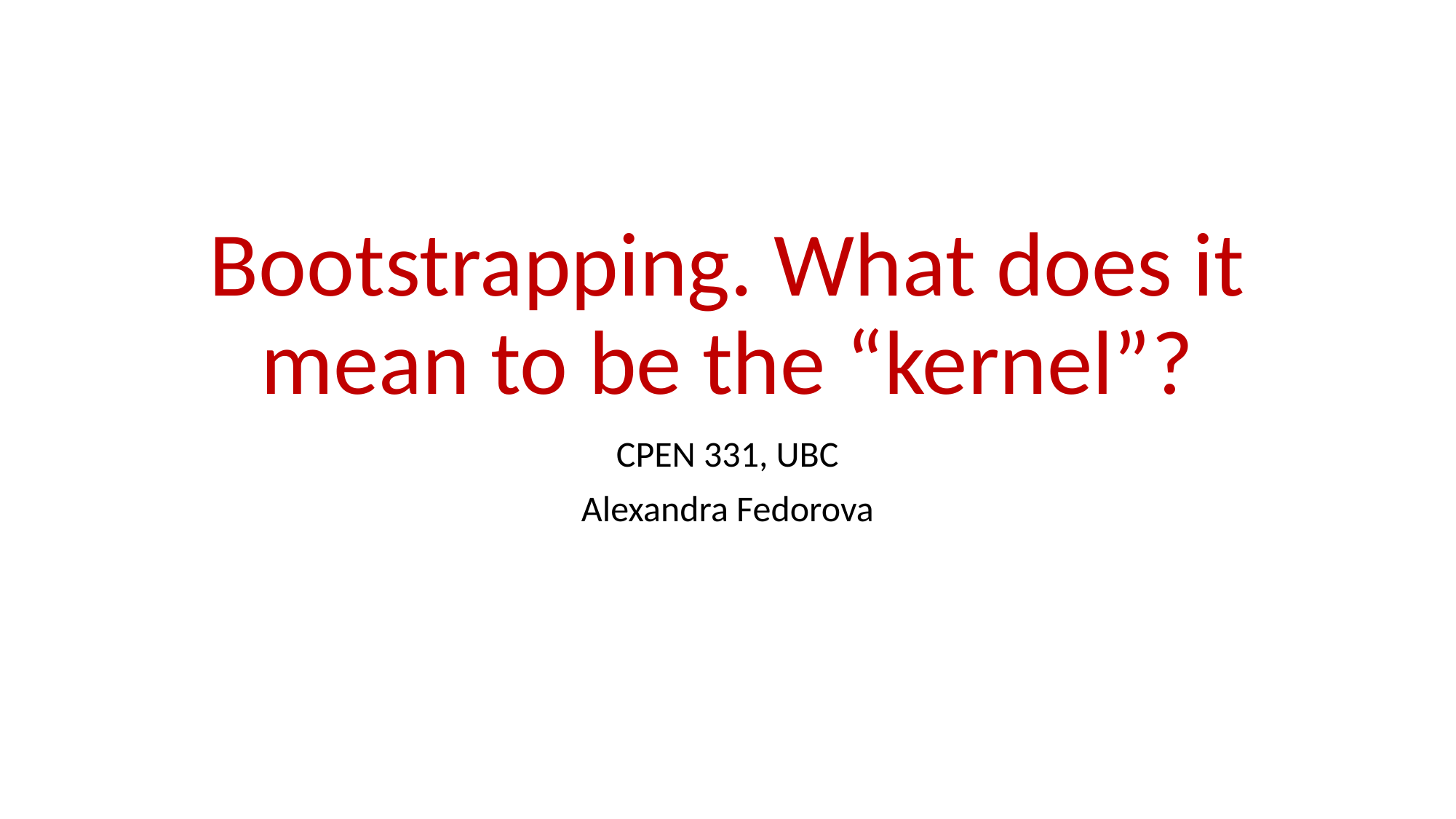

# Bootstrapping. What does it mean to be the “kernel”?
CPEN 331, UBC
Alexandra Fedorova